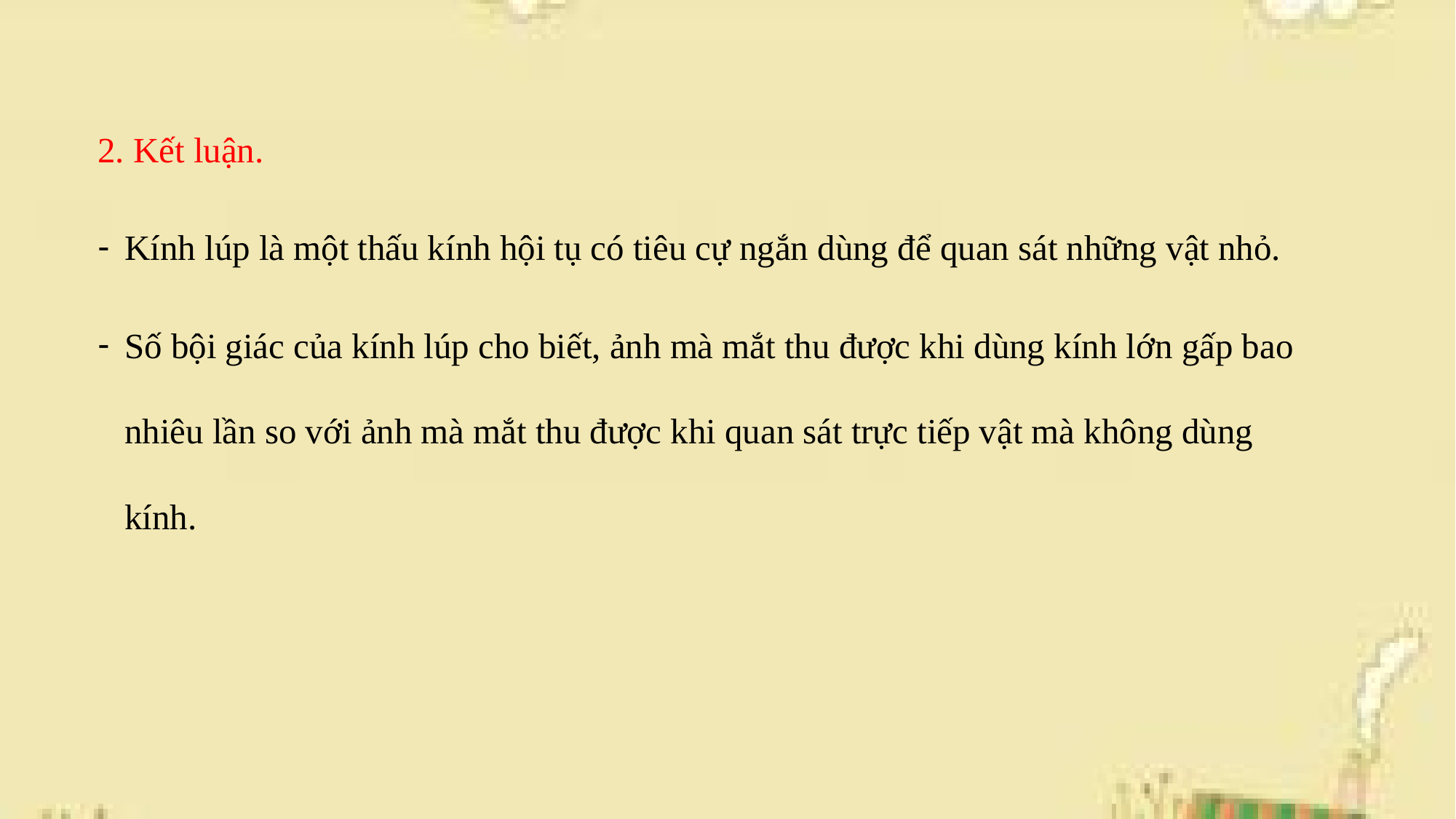

2. Kết luận.
Kính lúp là một thấu kính hội tụ có tiêu cự ngắn dùng để quan sát những vật nhỏ.
Số bội giác của kính lúp cho biết, ảnh mà mắt thu được khi dùng kính lớn gấp bao nhiêu lần so với ảnh mà mắt thu được khi quan sát trực tiếp vật mà không dùng kính.